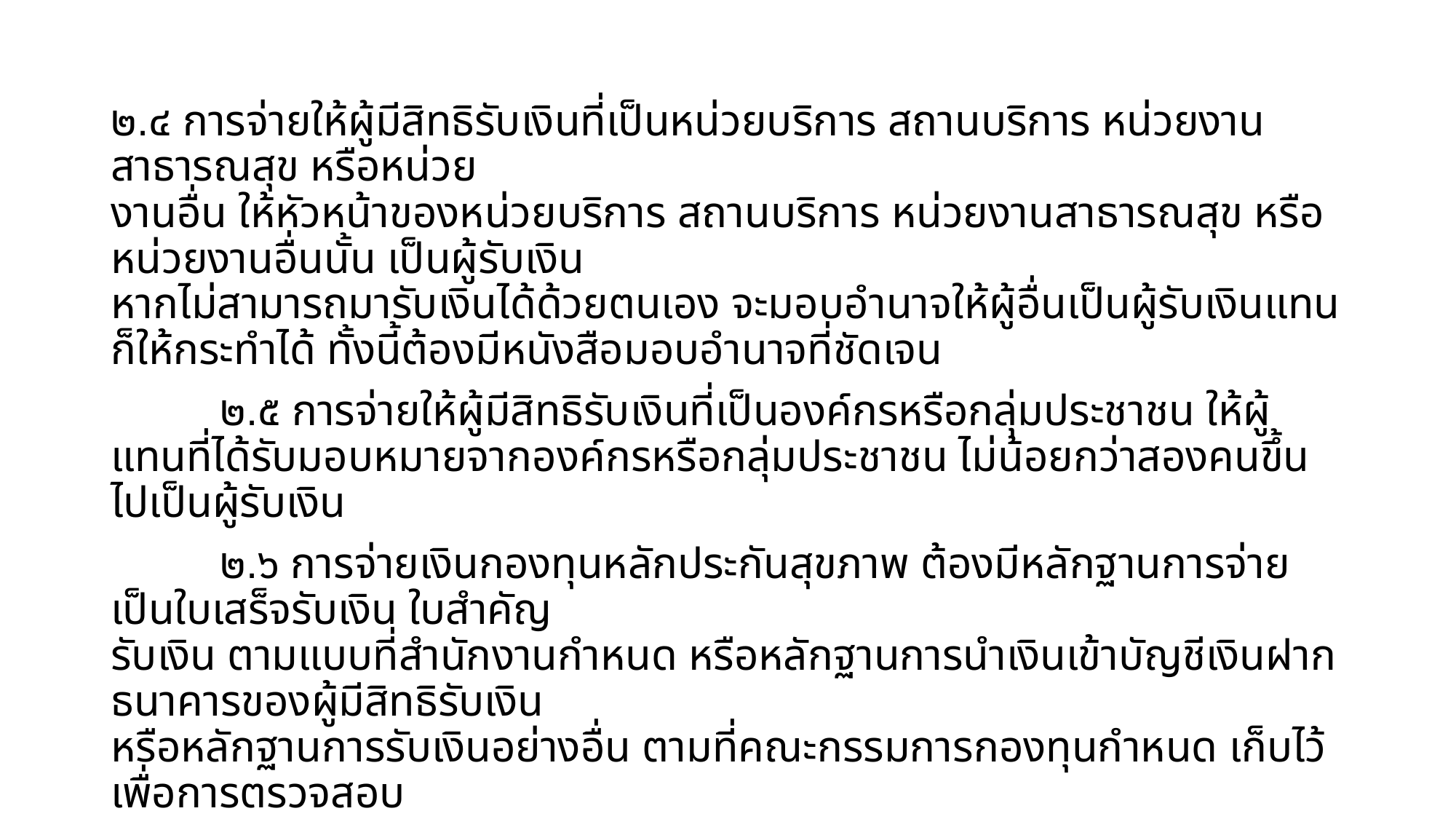

๒.๔ การจ่ายให้ผู้มีสิทธิรับเงินที่เป็นหน่วยบริการ สถานบริการ หน่วยงานสาธารณสุข หรือหน่วย
งานอื่น ให้หัวหน้าของหน่วยบริการ สถานบริการ หน่วยงานสาธารณสุข หรือหน่วยงานอื่นนั้น เป็นผู้รับเงิน
หากไม่สามารถมารับเงินได้ด้วยตนเอง จะมอบอำนาจให้ผู้อื่นเป็นผู้รับเงินแทนก็ให้กระทำได้ ทั้งนี้ต้องมีหนังสือมอบอำนาจที่ชัดเจน
	๒.๕ การจ่ายให้ผู้มีสิทธิรับเงินที่เป็นองค์กรหรือกลุ่มประชาชน ให้ผู้แทนที่ได้รับมอบหมายจากองค์กรหรือกลุ่มประชาชน ไม่น้อยกว่าสองคนขึ้นไปเป็นผู้รับเงิน
	๒.๖ การจ่ายเงินกองทุนหลักประกันสุขภาพ ต้องมีหลักฐานการจ่ายเป็นใบเสร็จรับเงิน ใบสำคัญ
รับเงิน ตามแบบที่สำนักงานกำหนด หรือหลักฐานการนำเงินเข้าบัญชีเงินฝากธนาคารของผู้มีสิทธิรับเงิน
หรือหลักฐานการรับเงินอย่างอื่น ตามที่คณะกรรมการกองทุนกำหนด เก็บไว้เพื่อการตรวจสอบ